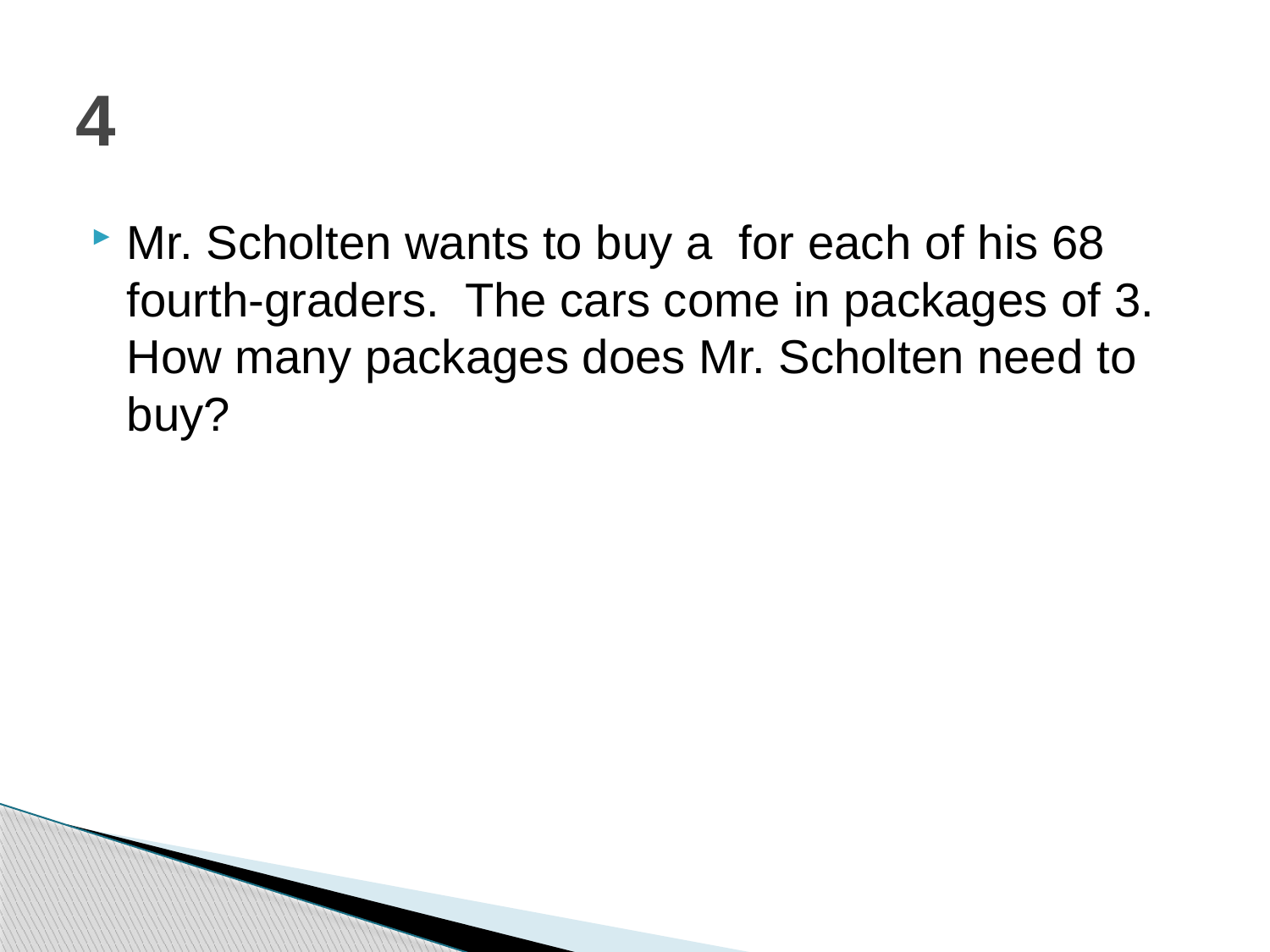

# 4
Mr. Scholten wants to buy a  for each of his 68 fourth-graders.  The cars come in packages of 3.  How many packages does Mr. Scholten need to buy?